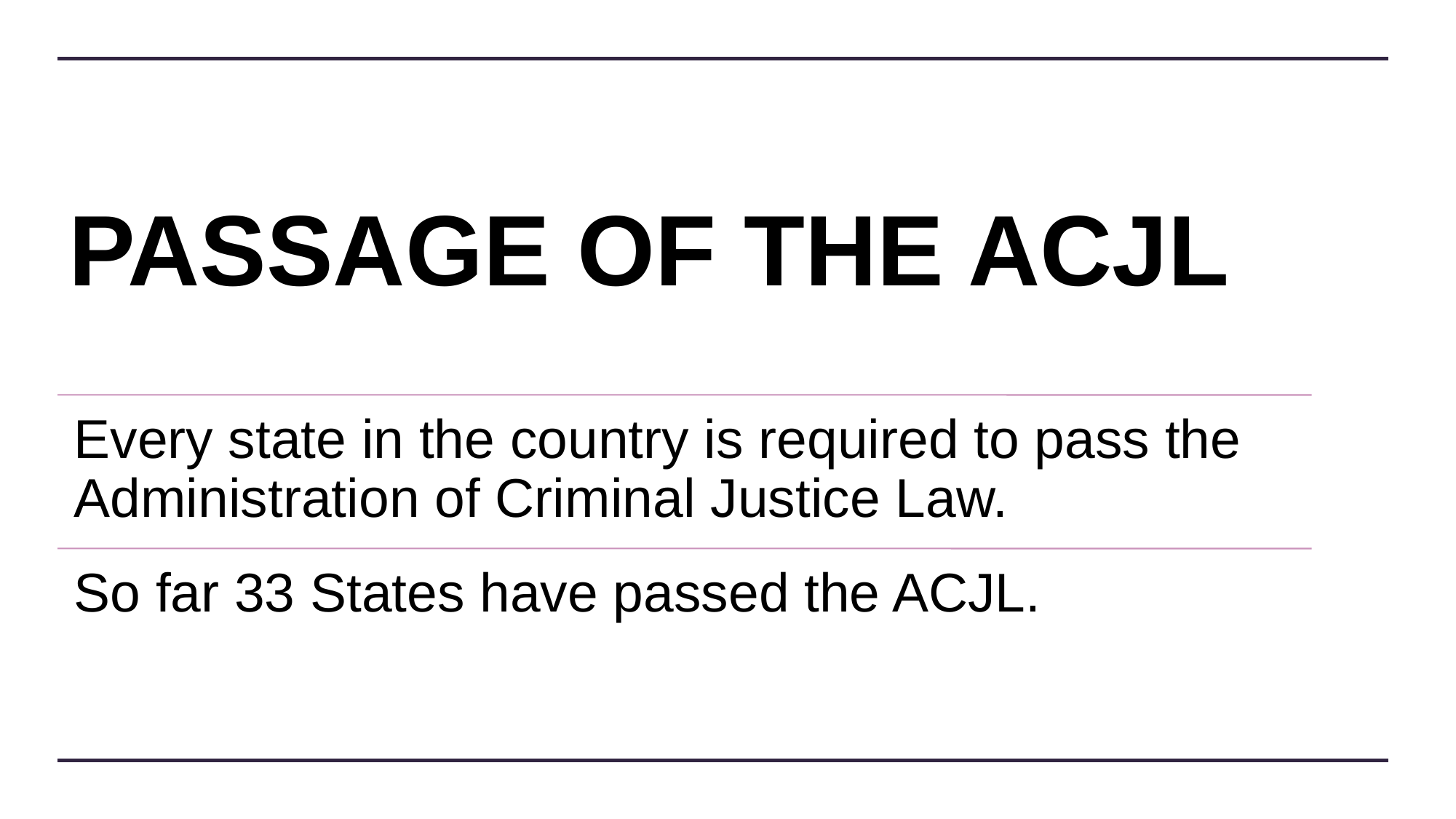

# PASSAGE OF THE ACJL
Every state in the country is required to pass the Administration of Criminal Justice Law.
So far 33 States have passed the ACJL.